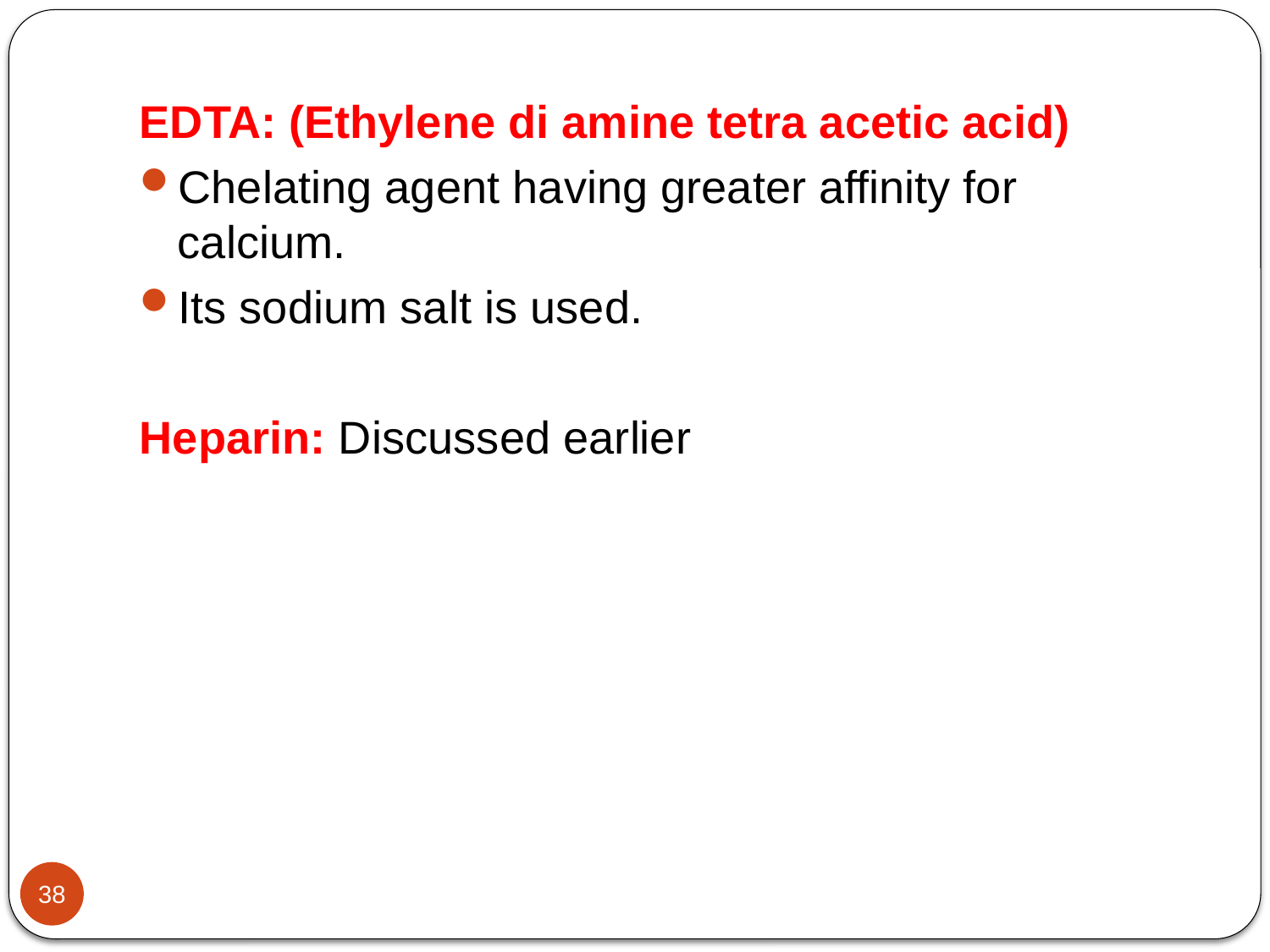

#
EDTA: (Ethylene di amine tetra acetic acid)
Chelating agent having greater affinity for calcium.
Its sodium salt is used.

Heparin: Discussed earlier
38